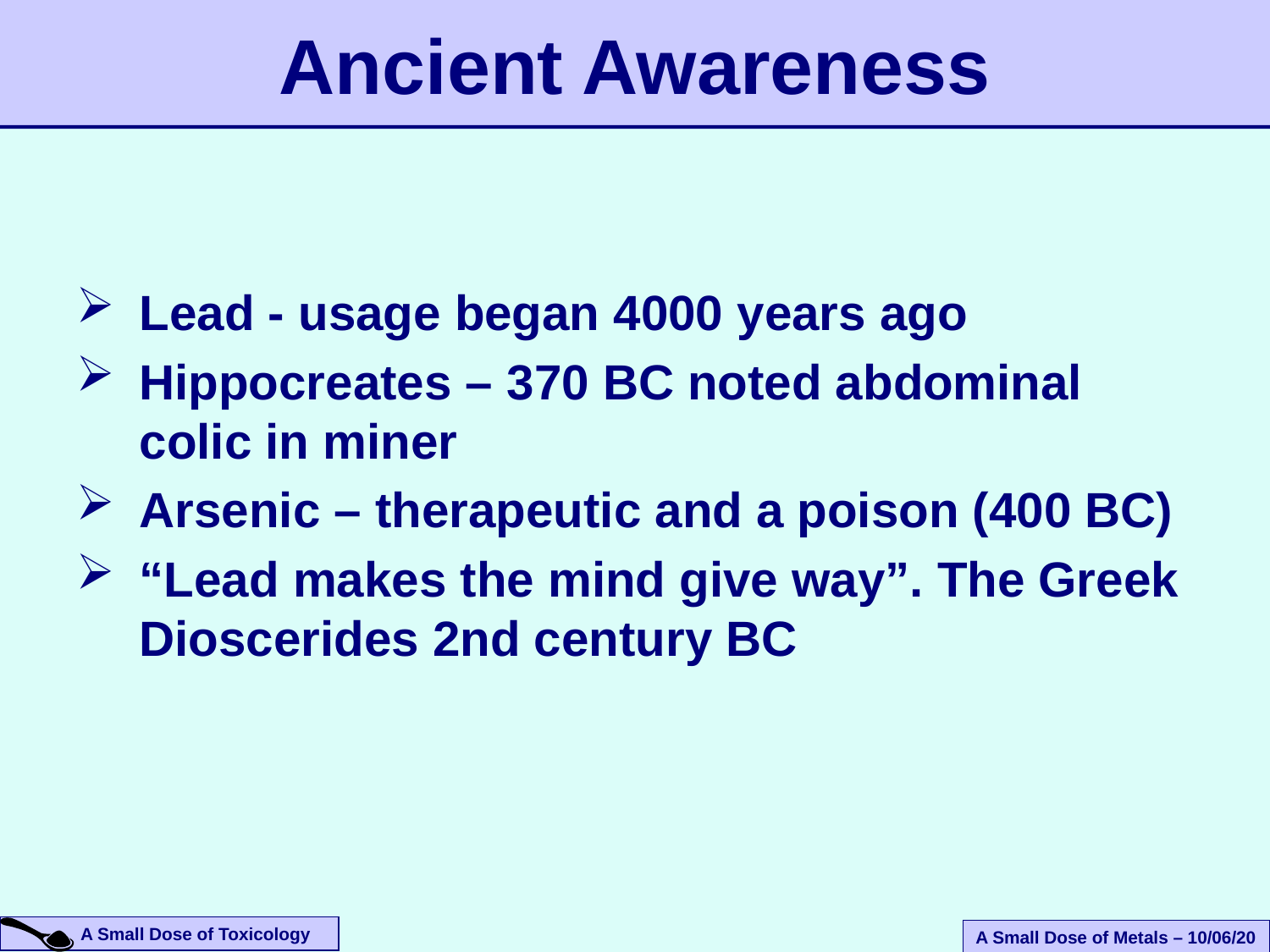

Ancient Awareness
Lead - usage began 4000 years ago
Hippocreates – 370 BC noted abdominal colic in miner
Arsenic – therapeutic and a poison (400 BC)
“Lead makes the mind give way”. The Greek Dioscerides 2nd century BC